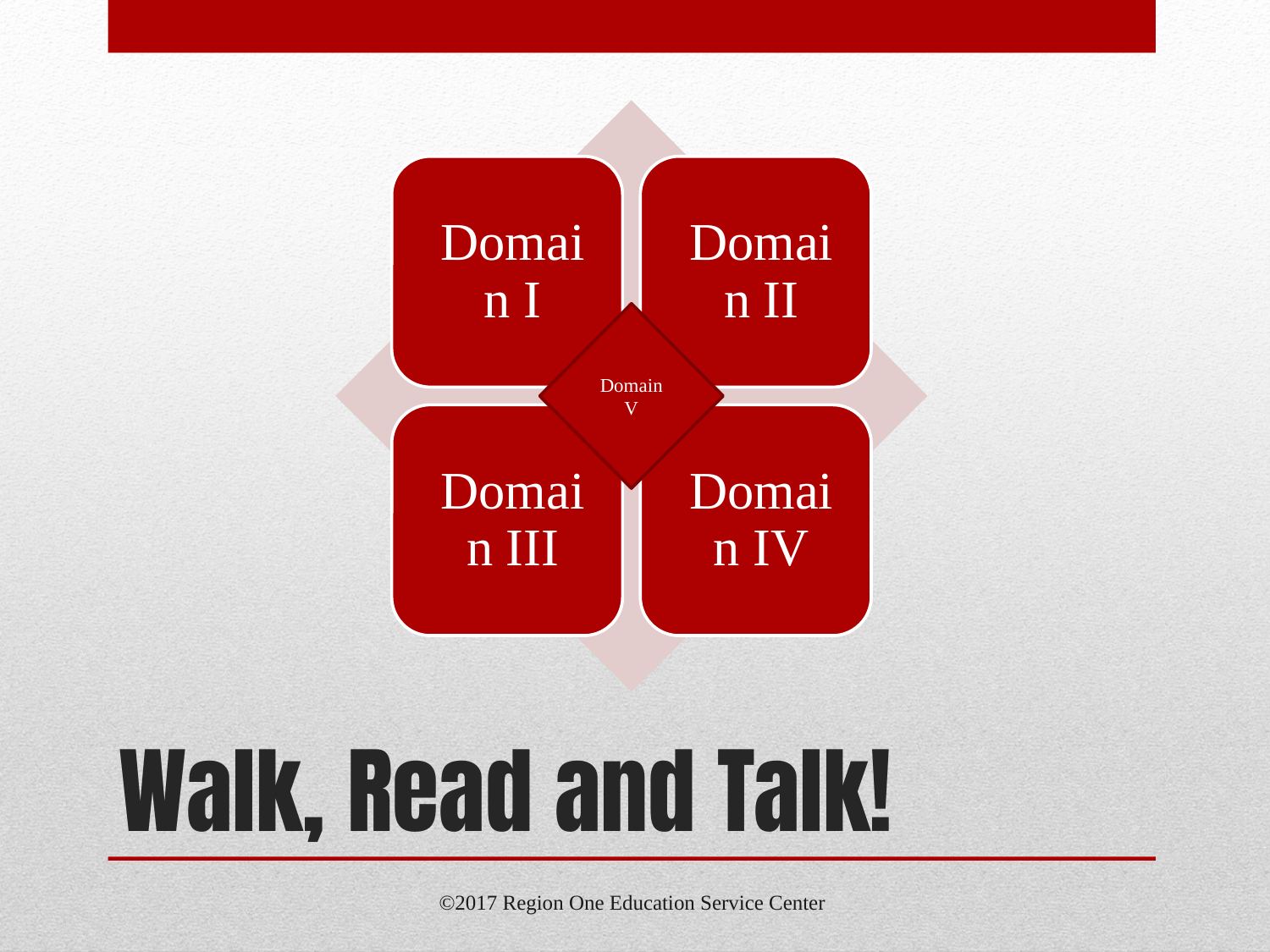

Domain I
Domain II
Domain III
Domain IV
Domain V
# Walk, Read and Talk!
©2017 Region One Education Service Center